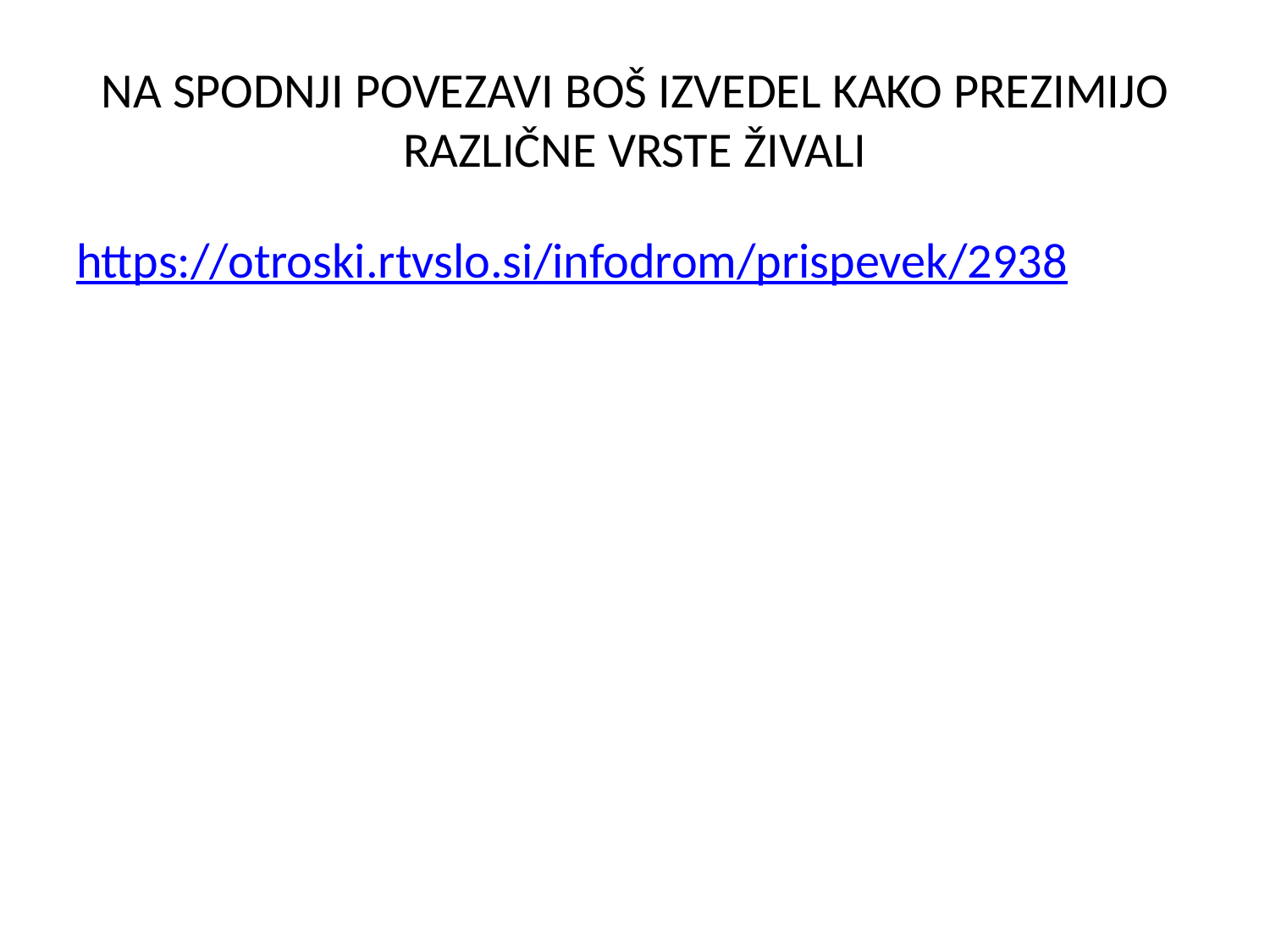

# NA SPODNJI POVEZAVI BOŠ IZVEDEL KAKO PREZIMIJO RAZLIČNE VRSTE ŽIVALI
https://otroski.rtvslo.si/infodrom/prispevek/2938